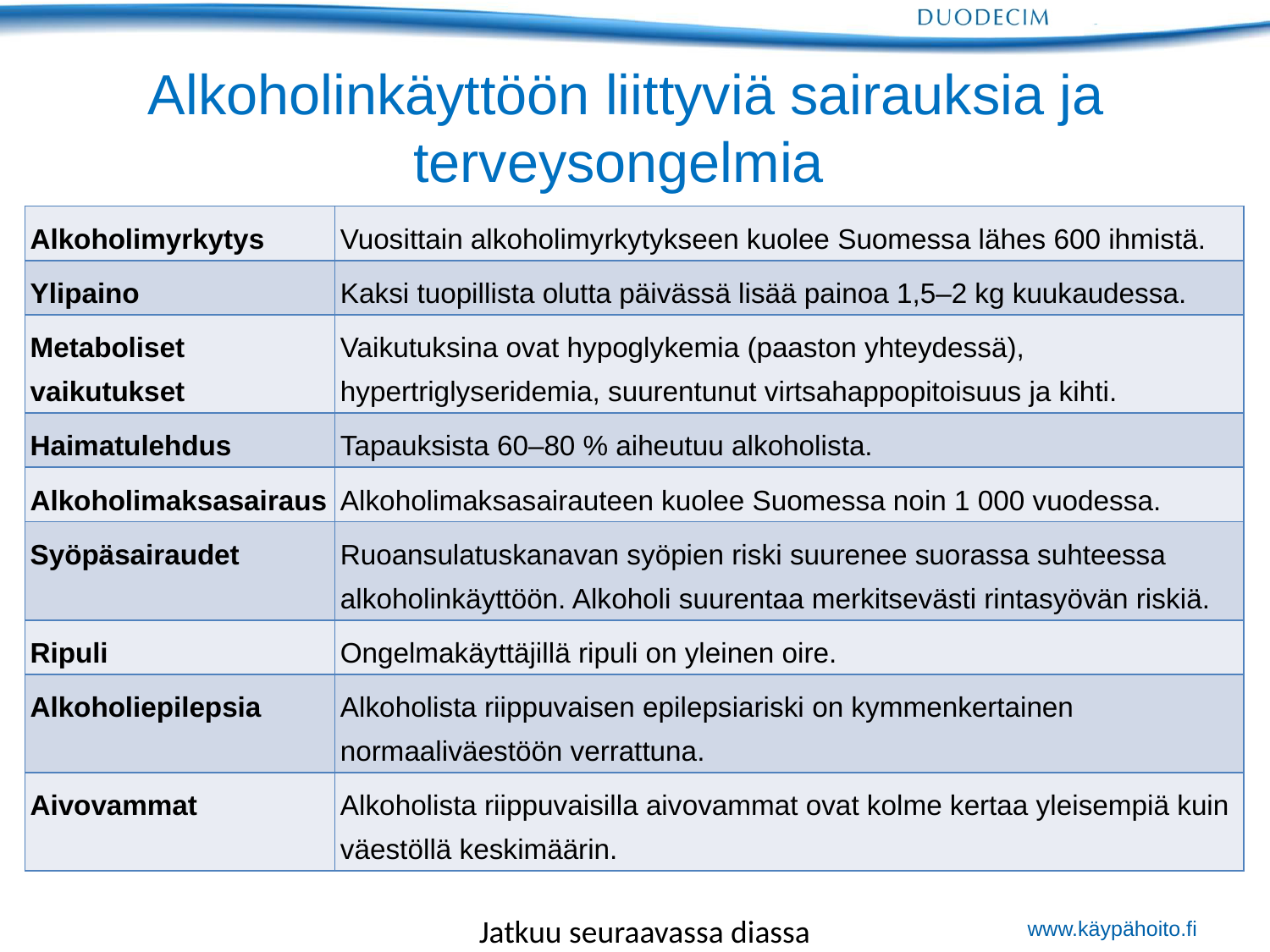

# Alkoholinkäyttöön liittyviä sairauksia ja terveysongelmia
| Alkoholimyrkytys | Vuosittain alkoholimyrkytykseen kuolee Suomessa lähes 600 ihmistä. |
| --- | --- |
| Ylipaino | Kaksi tuopillista olutta päivässä lisää painoa 1,5–2 kg kuukaudessa. |
| Metaboliset vaikutukset | Vaikutuksina ovat hypoglykemia (paaston yhteydessä), hypertriglyseridemia, suurentunut virtsahappopitoisuus ja kihti. |
| Haimatulehdus | Tapauksista 60–80 % aiheutuu alkoholista. |
| Alkoholimaksasairaus | Alkoholimaksasairauteen kuolee Suomessa noin 1 000 vuodessa. |
| Syöpäsairaudet | Ruoansulatuskanavan syöpien riski suurenee suorassa suhteessa alkoholinkäyttöön. Alkoholi suurentaa merkitsevästi rintasyövän riskiä. |
| Ripuli | Ongelmakäyttäjillä ripuli on yleinen oire. |
| Alkoholiepilepsia | Alkoholista riippuvaisen epilepsiariski on kymmenkertainen normaaliväestöön verrattuna. |
| Aivovammat | Alkoholista riippuvaisilla aivovammat ovat kolme kertaa yleisempiä kuin väestöllä keskimäärin. |
Jatkuu seuraavassa diassa